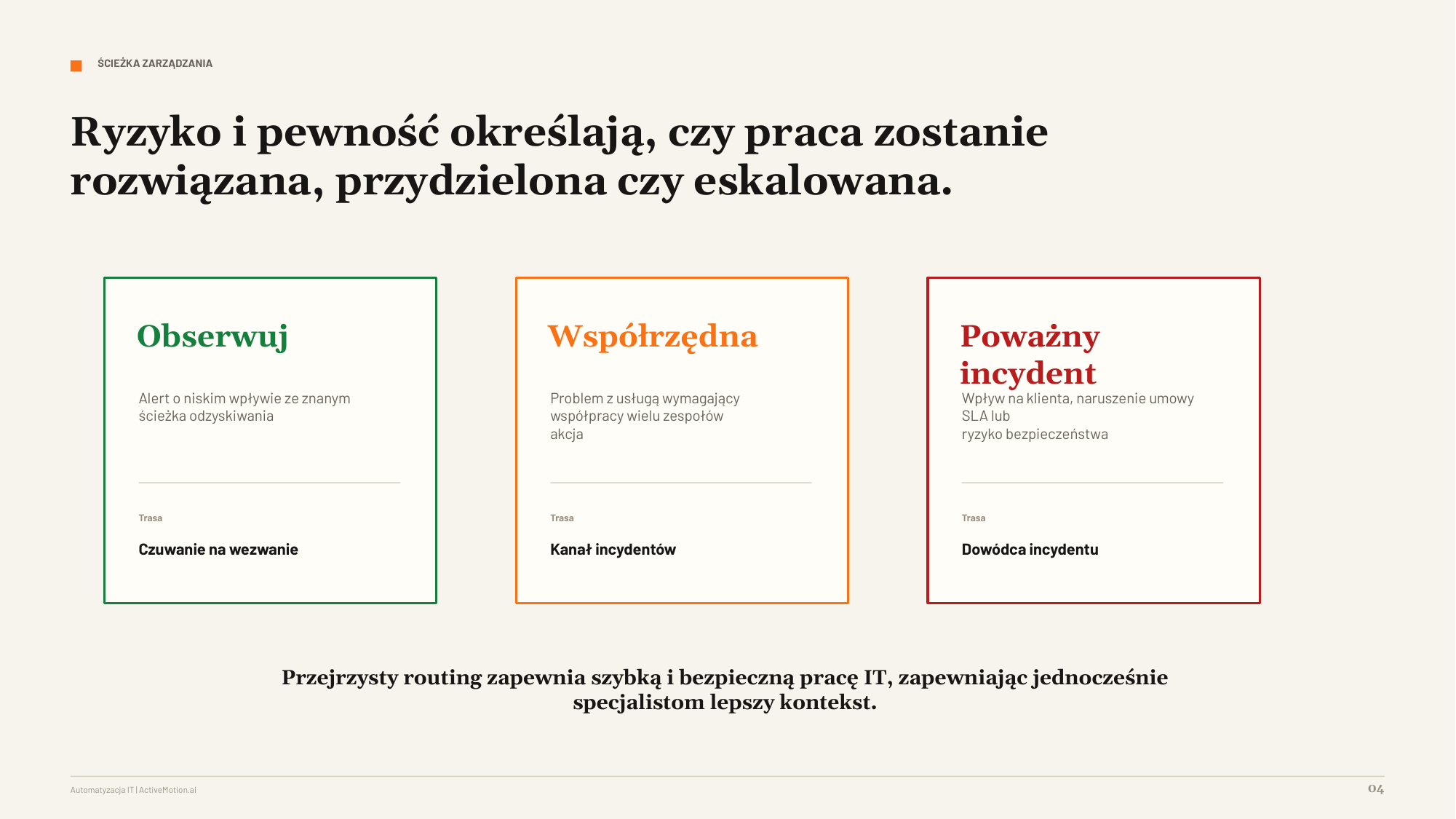

ŚCIEŻKA ZARZĄDZANIA

Ryzyko i pewność określają, czy praca zostanie rozwiązana, przydzielona czy eskalowana.

Obserwuj
Współrzędna
Poważny incydent
Alert o niskim wpływie ze znanym
ścieżka odzyskiwania
Problem z usługą wymagający współpracy wielu zespołów
akcja
Wpływ na klienta, naruszenie umowy SLA lub
ryzyko bezpieczeństwa

Trasa
Trasa
Trasa
Czuwanie na wezwanie
Kanał incydentów
Dowódca incydentu
Przejrzysty routing zapewnia szybką i bezpieczną pracę IT, zapewniając jednocześnie specjalistom lepszy kontekst.

04
Automatyzacja IT | ActiveMotion.ai